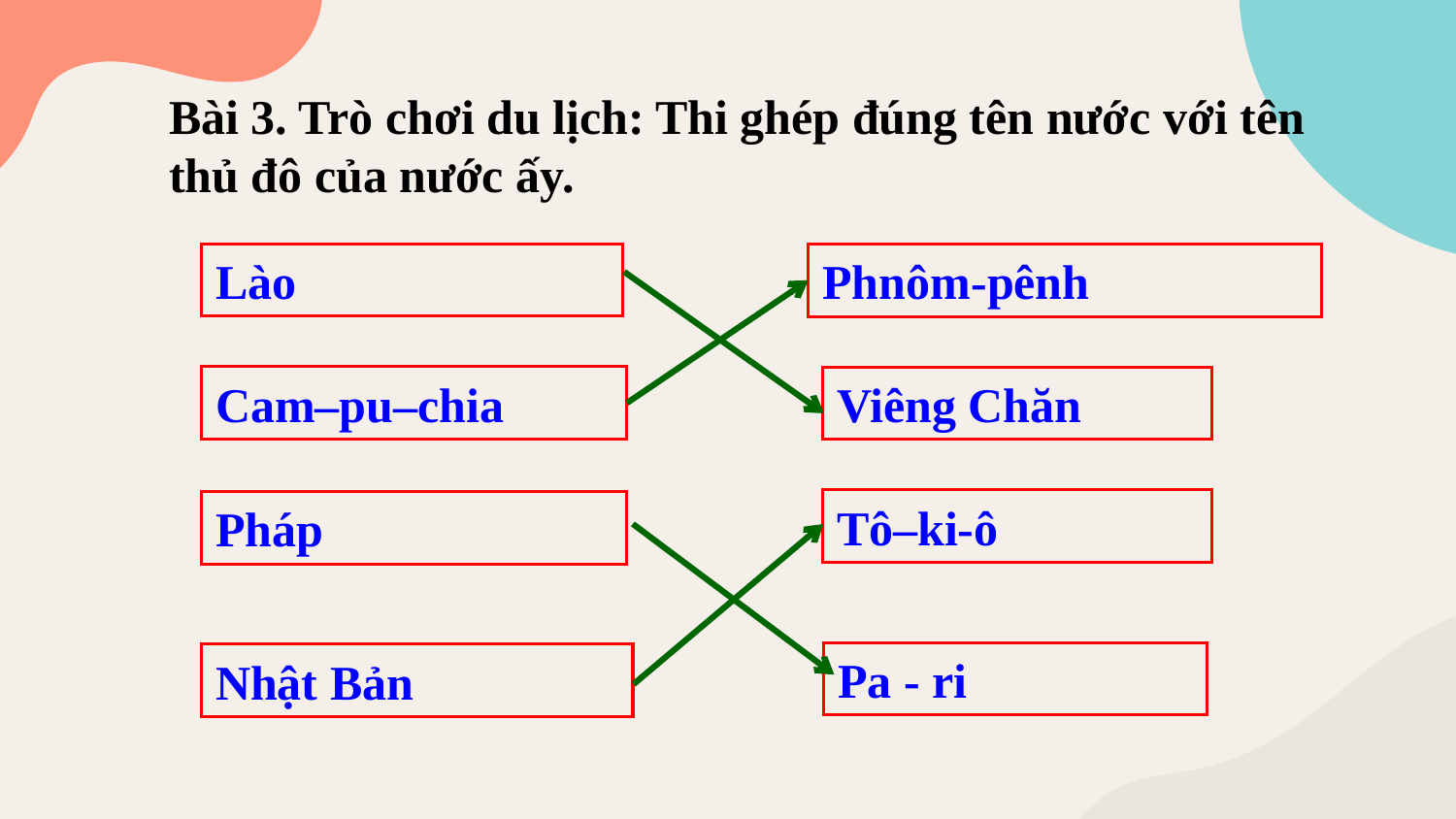

Bài 3. Trò chơi du lịch: Thi ghép đúng tên nước với tên thủ đô của nước ấy.
Lào
Phnôm-pênh
Cam–pu–chia
Viêng Chăn
Tô–ki-ô
Pháp
Pa - ri
Nhật Bản